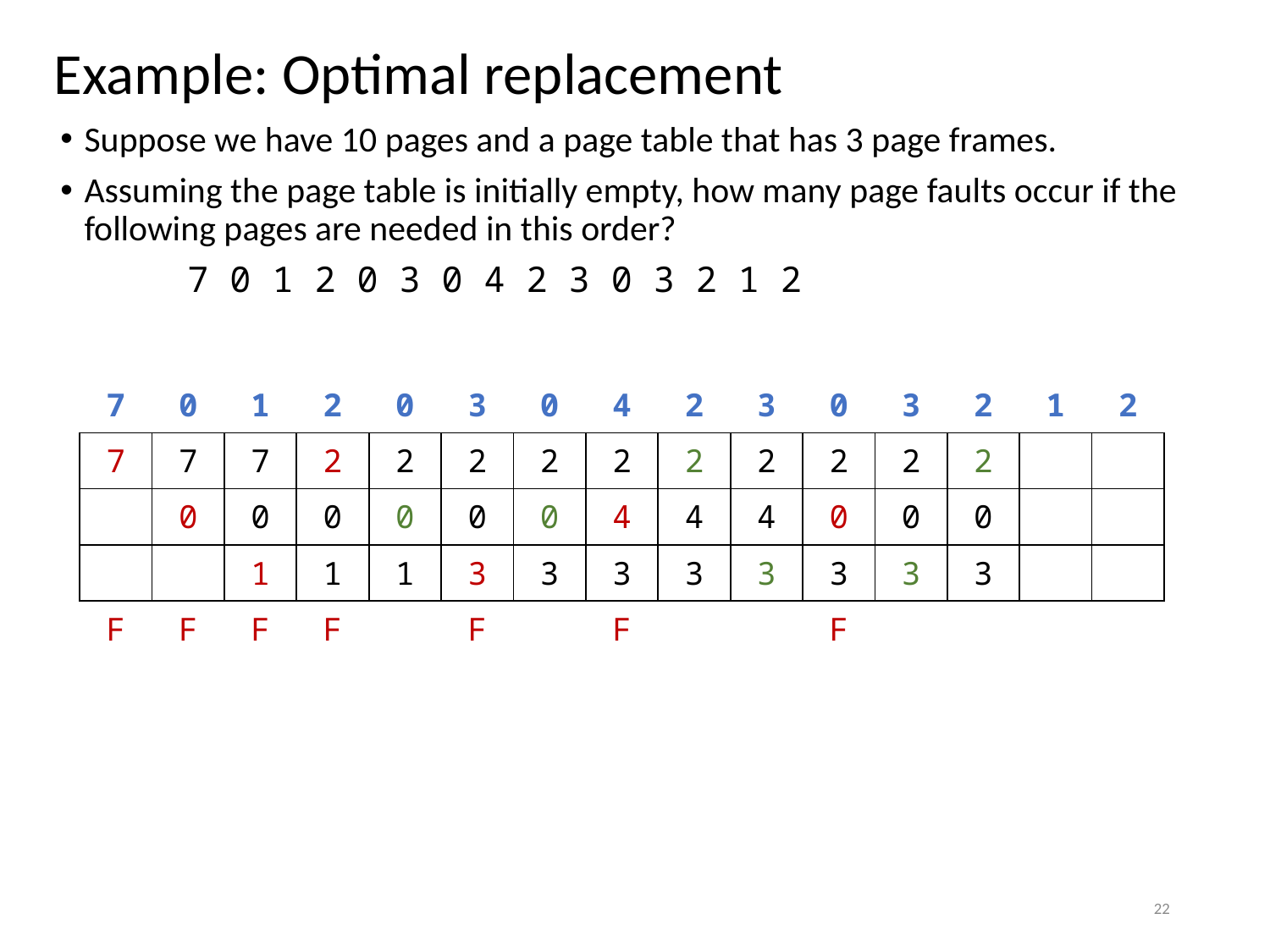

# Example: Optimal replacement
Suppose we have 10 pages and a page table that has 3 page frames.
Assuming the page table is initially empty, how many page faults occur if the following pages are needed in this order?
      7 0 1 2 0 3 0 4 2 3 0 3 2 1 2
| 7 | 0 | 1 | 2 | 0 | 3 | 0 | 4 | 2 | 3 | 0 | 3 | 2 | 1 | 2 |
| --- | --- | --- | --- | --- | --- | --- | --- | --- | --- | --- | --- | --- | --- | --- |
| 7 | 7 | 7 | 2 | 2 | 2 | 2 | 2 | 2 | 2 | 2 | 2 | 2 |  |  |
|  | 0 | 0 | 0 | 0 | 0 | 0 | 4 | 4 | 4 | 0 | 0 | 0 |  |  |
|  |  | 1 | 1 | 1 | 3 | 3 | 3 | 3 | 3 | 3 | 3 | 3 |  |  |
| F | F | F | F |  | F |  | F |  |  | F |  |  |  |  |
22